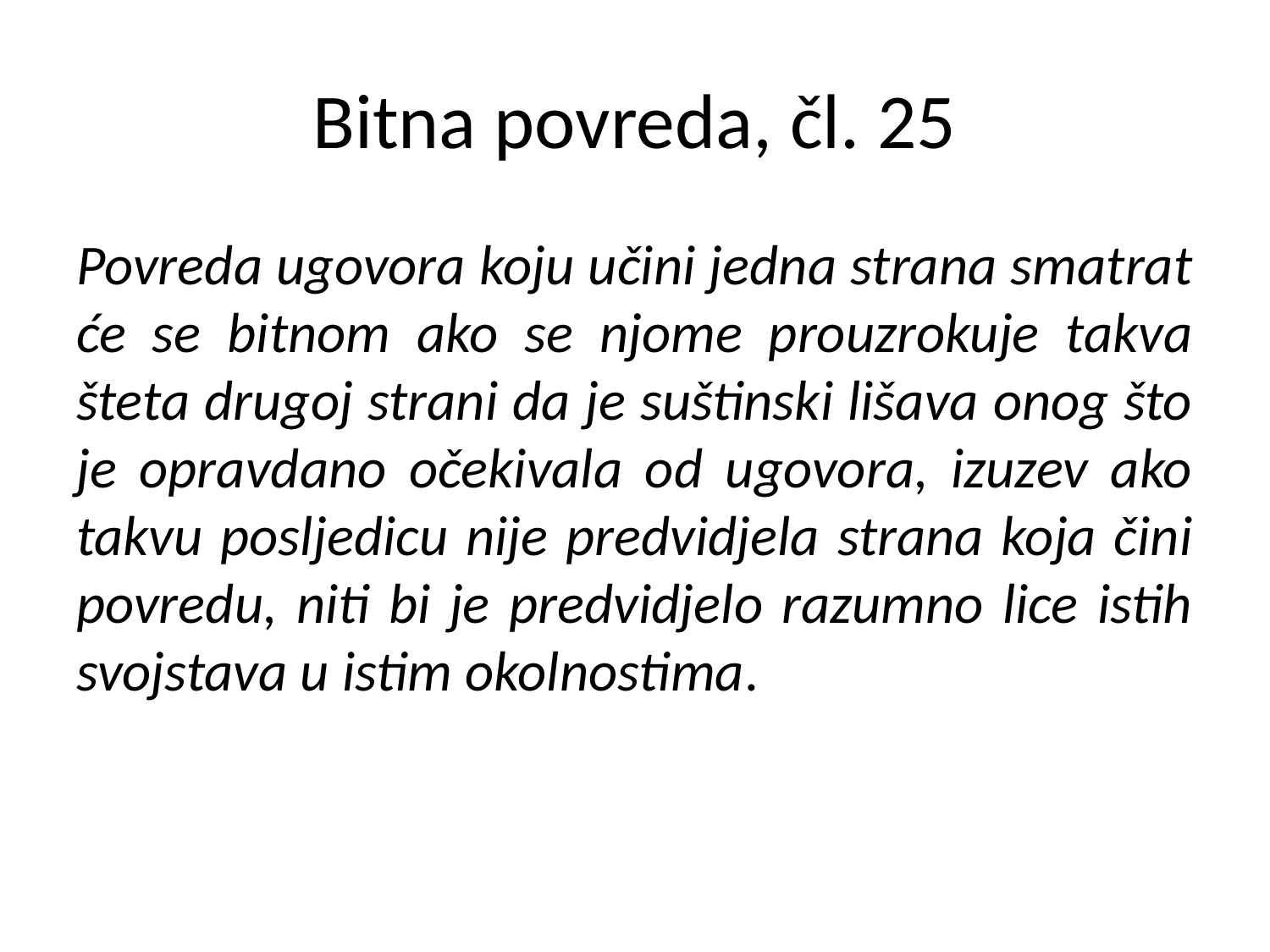

# Bitna povreda, čl. 25
Povreda ugovora koju učini jedna strana smatrat će se bitnom ako se njome prouzrokuje takva šteta drugoj strani da je suštinski lišava onog što je opravdano očekivala od ugovora, izuzev ako takvu posljedicu nije predvidjela strana koja čini povredu, niti bi je predvidjelo razumno lice istih svojstava u istim okolnostima.